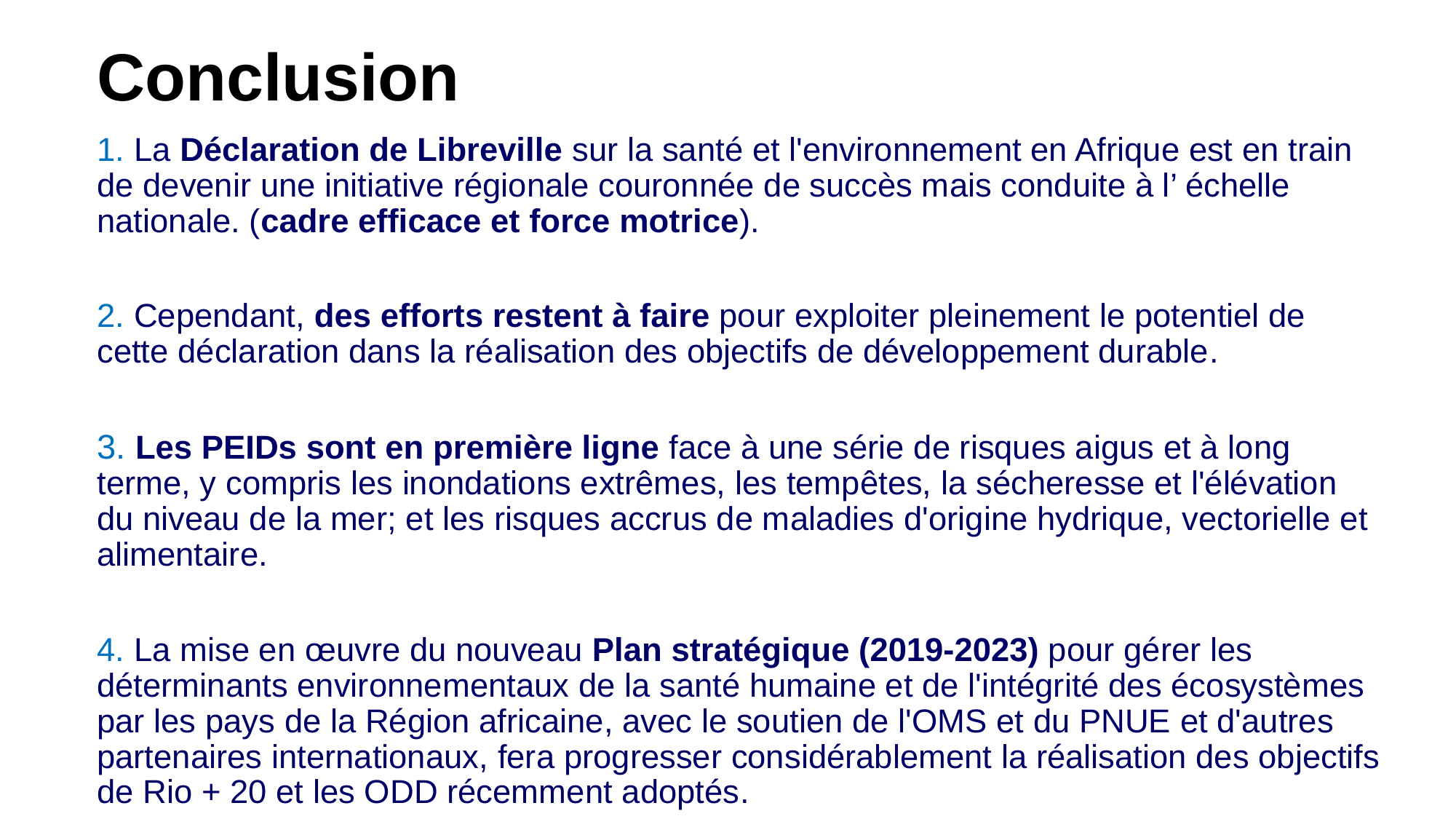

# Conclusion
1. La Déclaration de Libreville sur la santé et l'environnement en Afrique est en train de devenir une initiative régionale couronnée de succès mais conduite à l’ échelle nationale. (cadre efficace et force motrice).

2. Cependant, des efforts restent à faire pour exploiter pleinement le potentiel de cette déclaration dans la réalisation des objectifs de développement durable.

3. Les PEIDs sont en première ligne face à une série de risques aigus et à long terme, y compris les inondations extrêmes, les tempêtes, la sécheresse et l'élévation du niveau de la mer; et les risques accrus de maladies d'origine hydrique, vectorielle et alimentaire.

4. La mise en œuvre du nouveau Plan stratégique (2019-2023) pour gérer les déterminants environnementaux de la santé humaine et de l'intégrité des écosystèmes par les pays de la Région africaine, avec le soutien de l'OMS et du PNUE et d'autres partenaires internationaux, fera progresser considérablement la réalisation des objectifs de Rio + 20 et les ODD récemment adoptés.